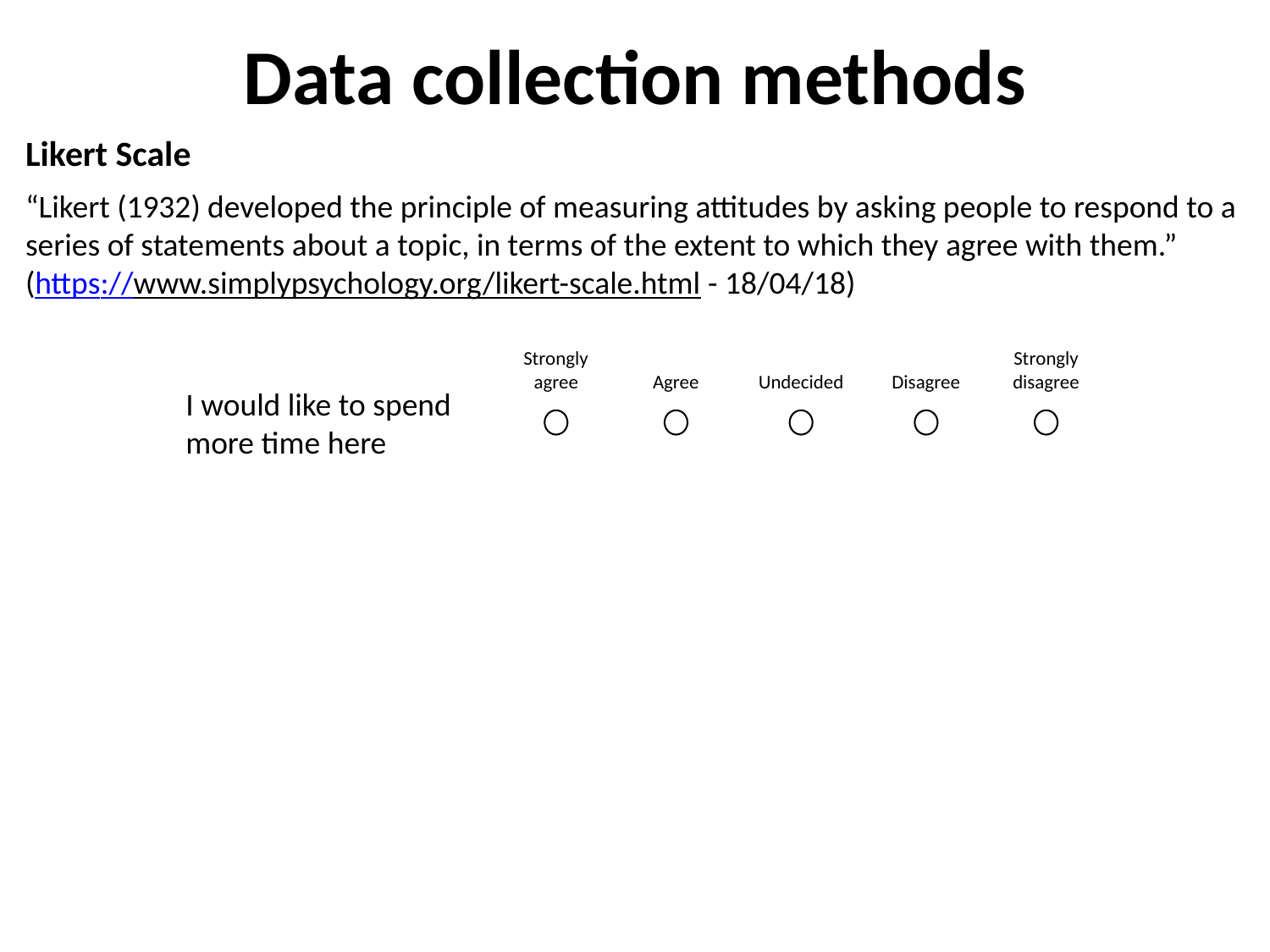

# Data collection methods
Likert Scale
“Likert (1932) developed the principle of measuring attitudes by asking people to respond to a series of statements about a topic, in terms of the extent to which they agree with them.”
(https://www.simplypsychology.org/likert-scale.html - 18/04/18)
Strongly agree

Strongly disagree

Agree

Undecided

Disagree

I would like to spend more time here